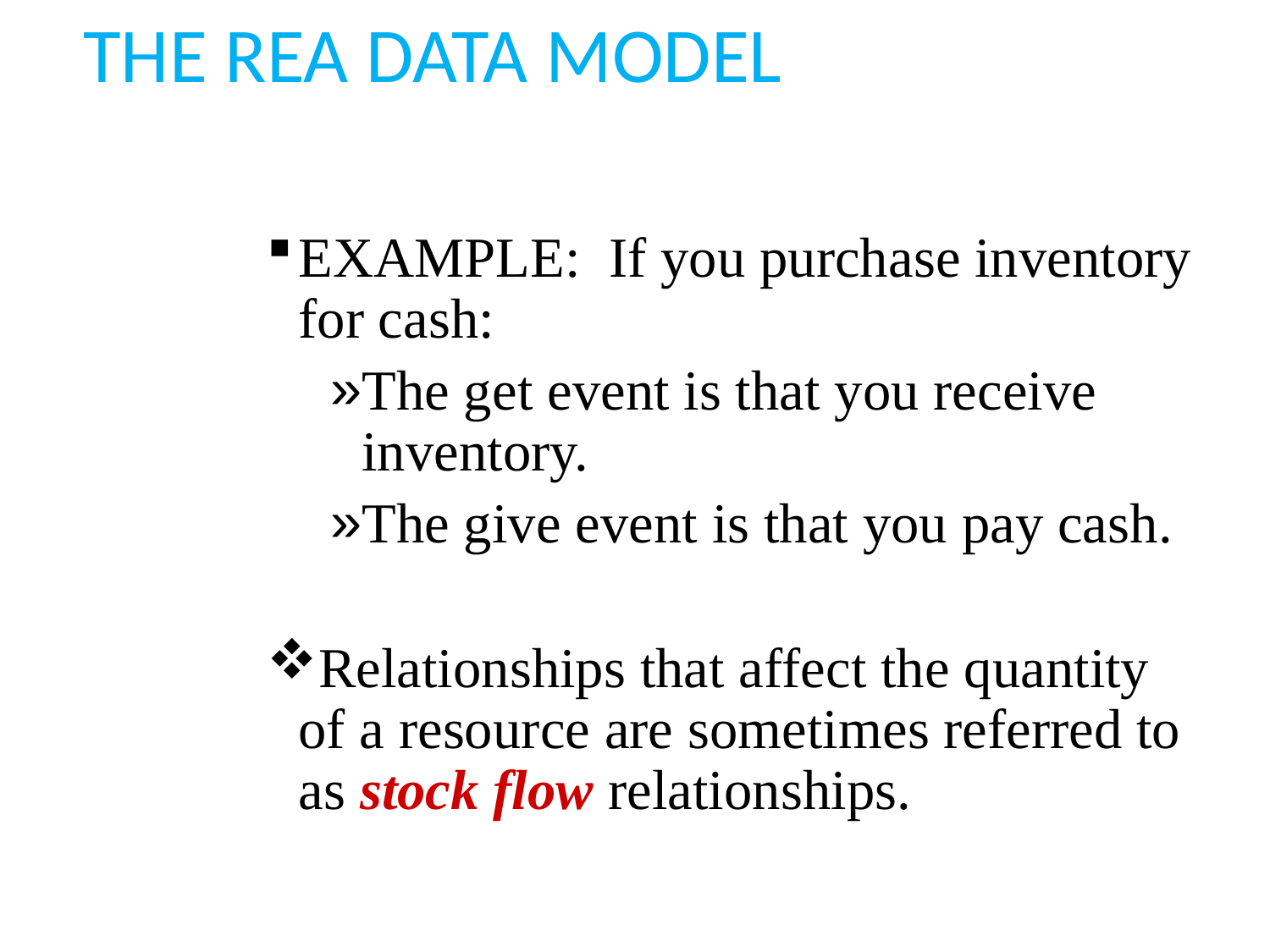

# THE REA DATA MODEL
EXAMPLE:  If you purchase inventory for cash:
The get event is that you receive inventory.
The give event is that you pay cash.

Relationships that affect the quantity of a resource are sometimes referred to as stock flow relationships.